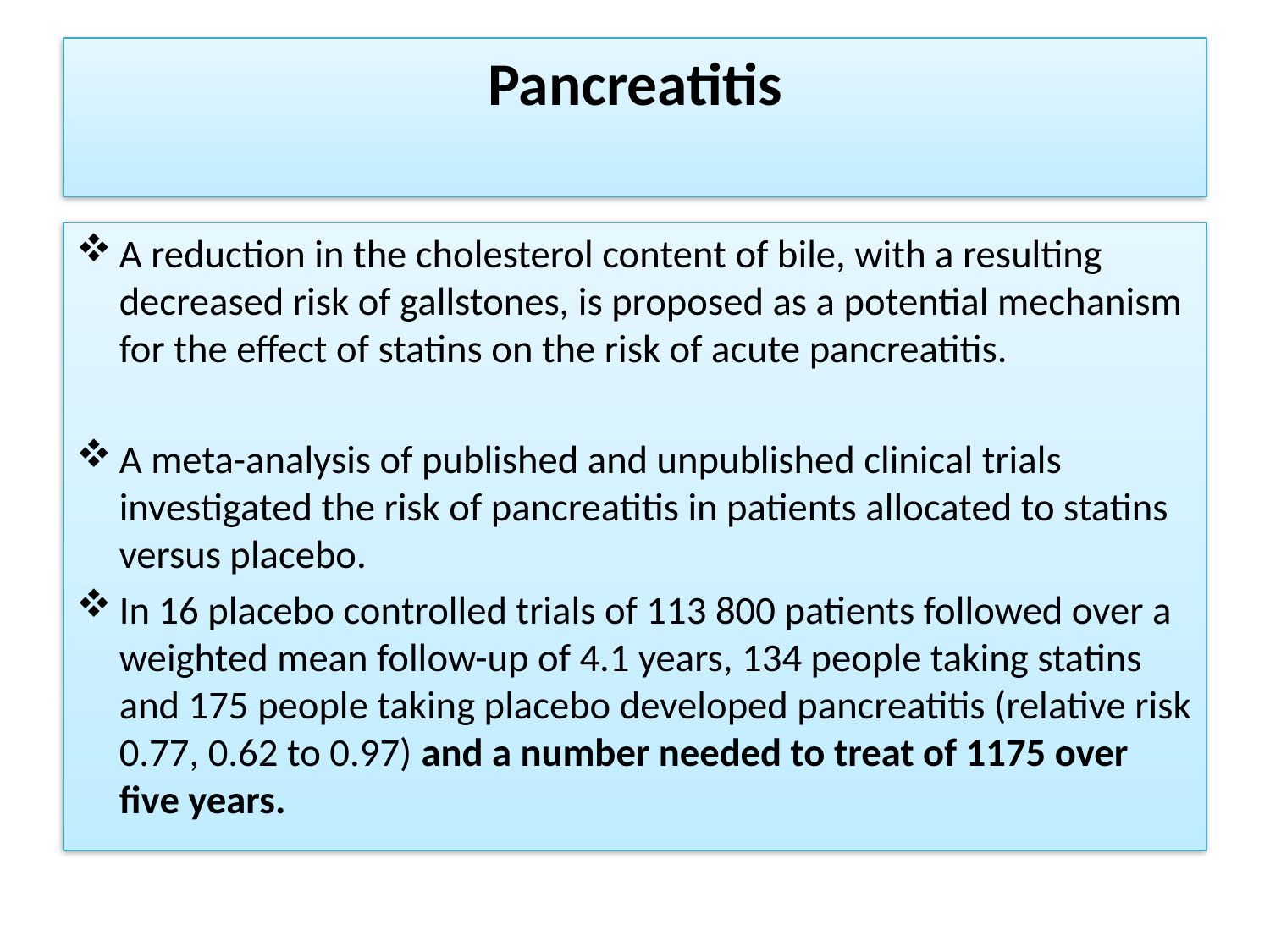

# Pancreatitis
A reduction in the cholesterol content of bile, with a resulting decreased risk of gallstones, is proposed as a potential mechanism for the effect of statins on the risk of acute pancreatitis.

A meta-analysis of published and unpublished clinical trials investigated the risk of pancreatitis in patients allocated to statins versus placebo.
In 16 placebo controlled trials of 113 800 patients followed over a weighted mean follow-up of 4.1 years, 134 people taking statins and 175 people taking placebo developed pancreatitis (relative risk 0.77, 0.62 to 0.97) and a number needed to treat of 1175 over five years.